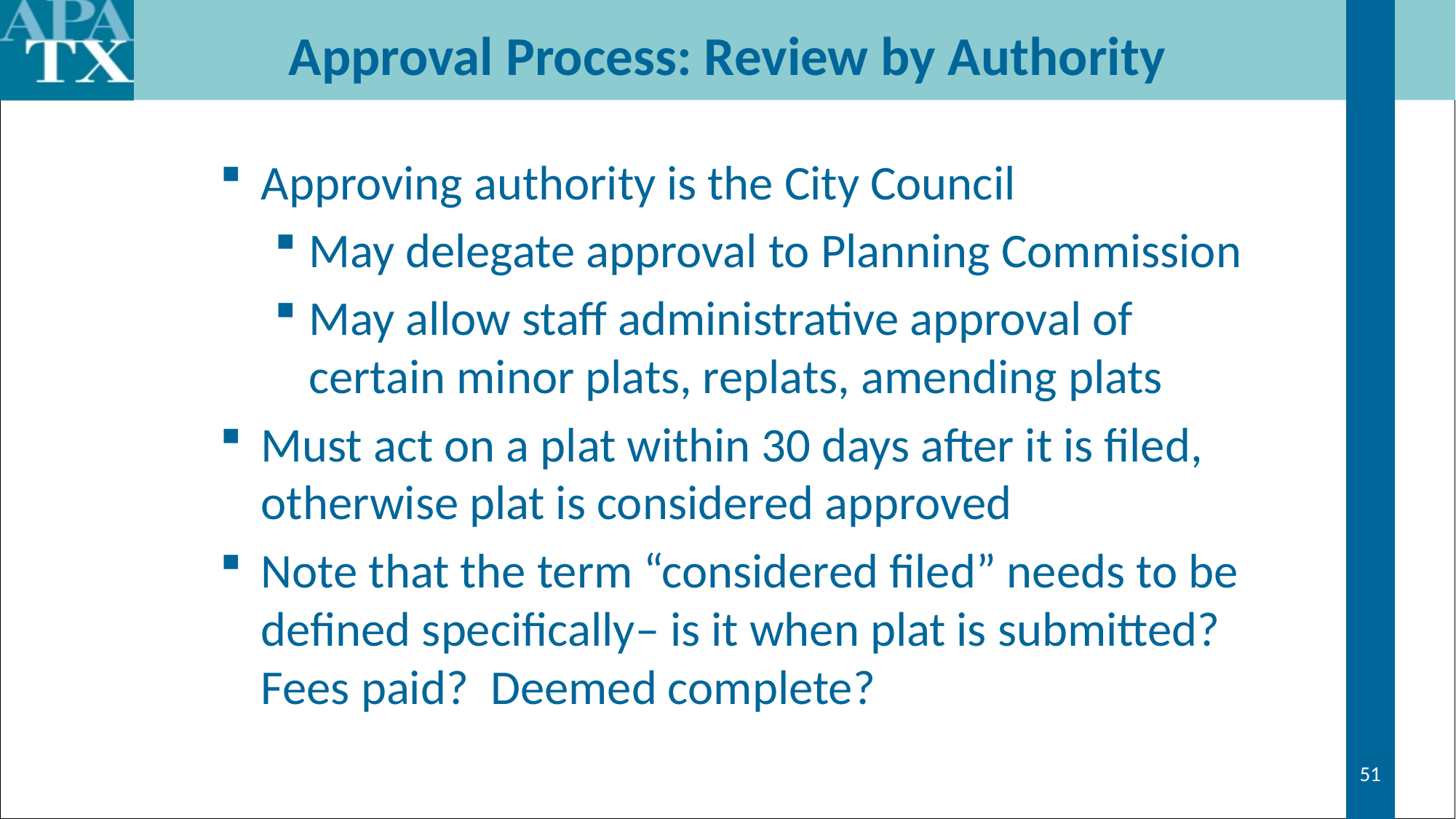

# Approval Process: Review by Authority
Approving authority is the City Council
May delegate approval to Planning Commission
May allow staff administrative approval of certain minor plats, replats, amending plats
Must act on a plat within 30 days after it is filed, otherwise plat is considered approved
Note that the term “considered filed” needs to be defined specifically– is it when plat is submitted? Fees paid?  Deemed complete?